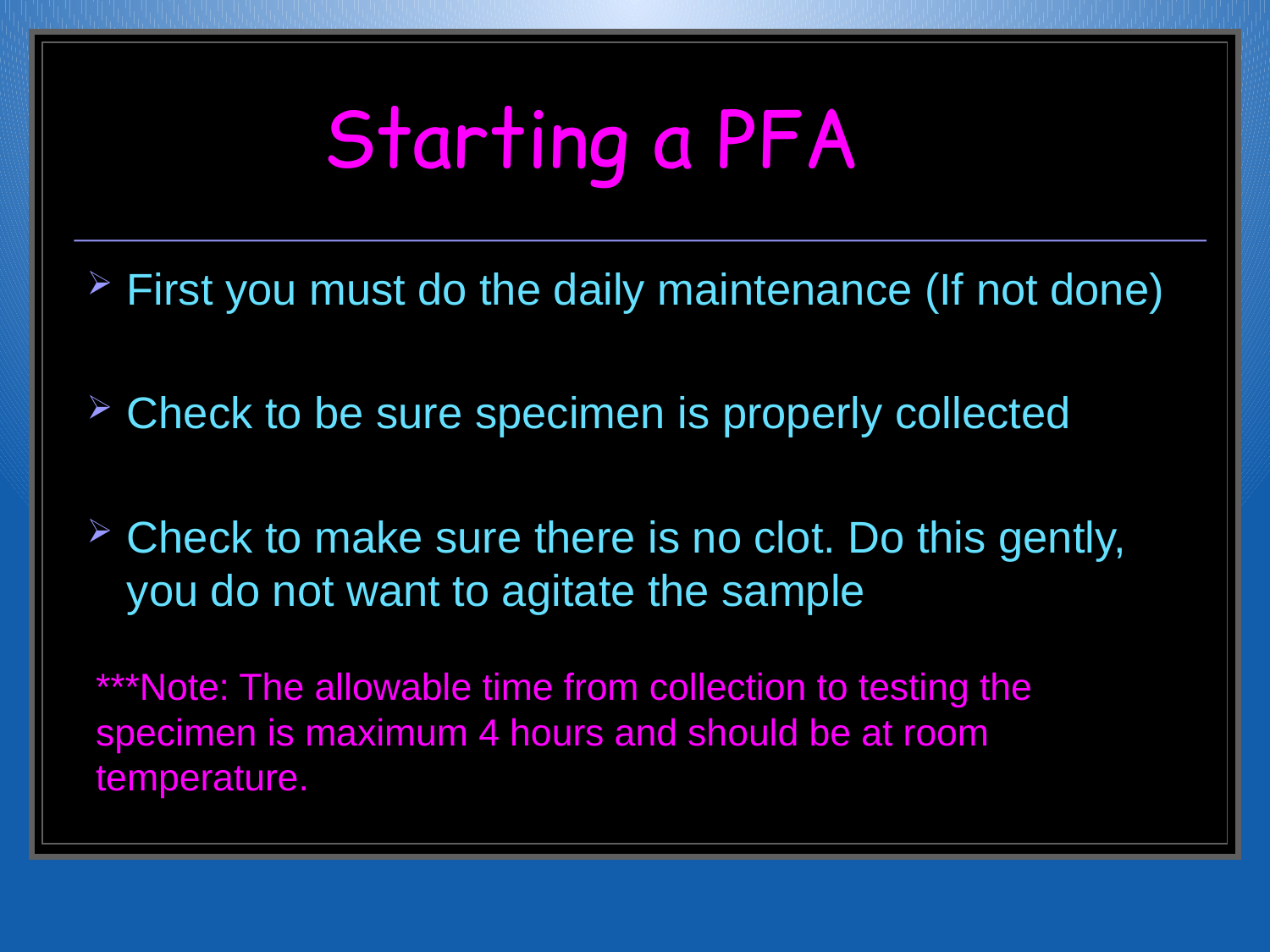

# Starting a PFA
First you must do the daily maintenance (If not done)

Check to be sure specimen is properly collected

Check to make sure there is no clot. Do this gently, you do not want to agitate the sample

***Note: The allowable time from collection to testing the specimen is maximum 4 hours and should be at room temperature.